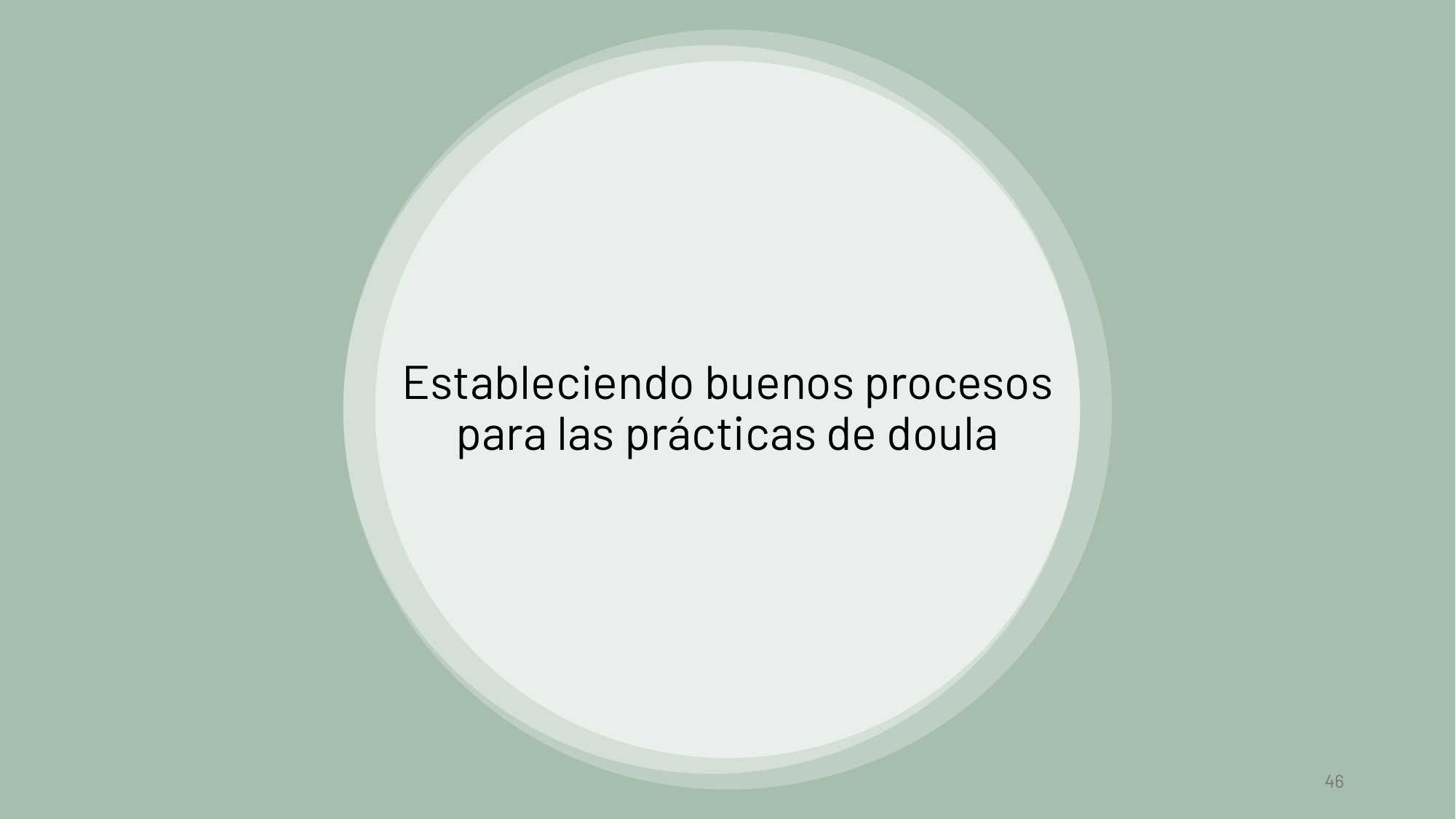

Estableciendo buenos procesos para las prácticas de doula
46